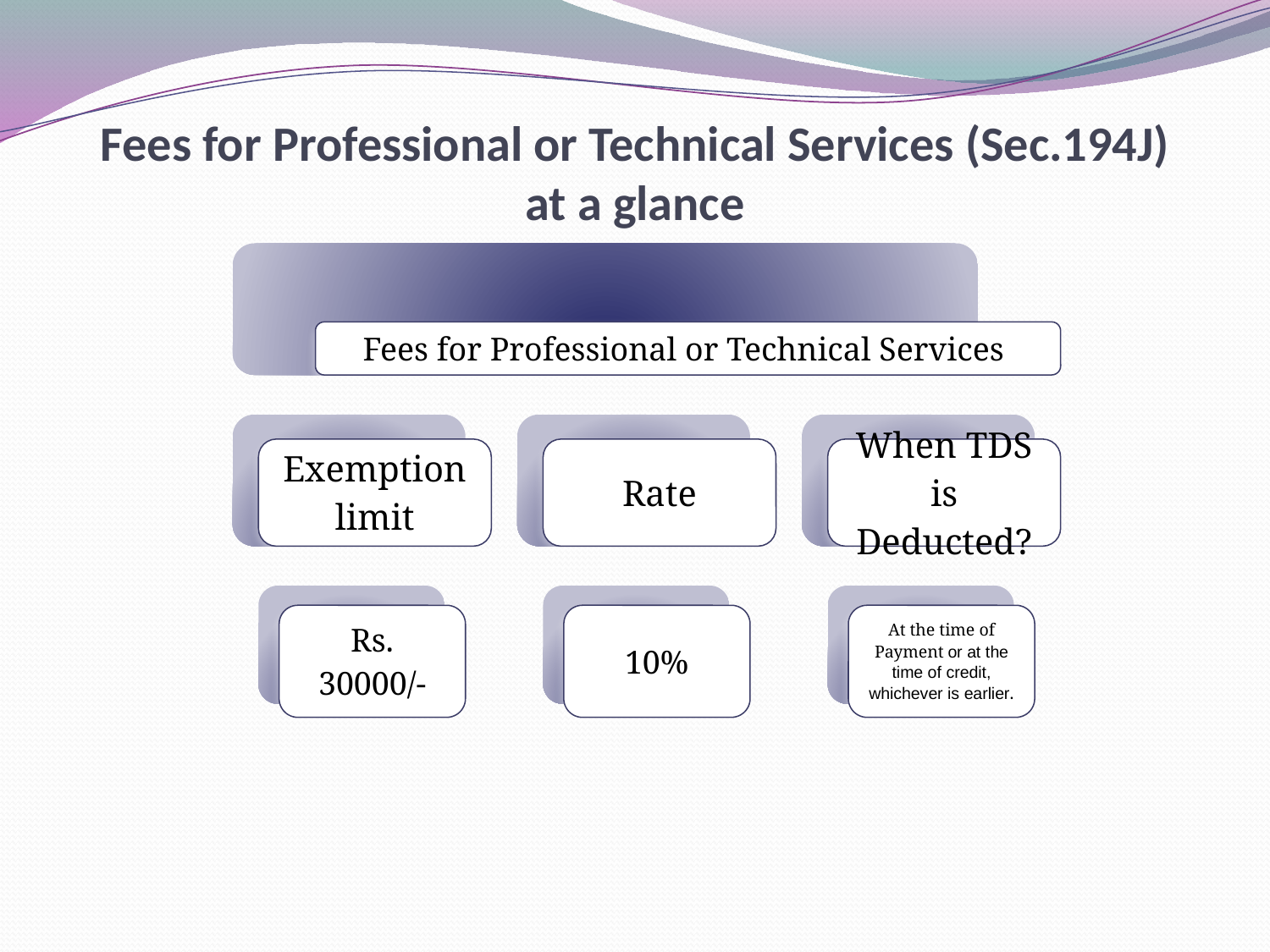

Fees for Professional or Technical Services (Sec.194J) at a glance
Fees for Professional or Technical Services
Exemption limit
Rate
Rs. 30000/-
10%
At the time of Payment or at the time of credit, whichever is earlier.
When TDS is Deducted?